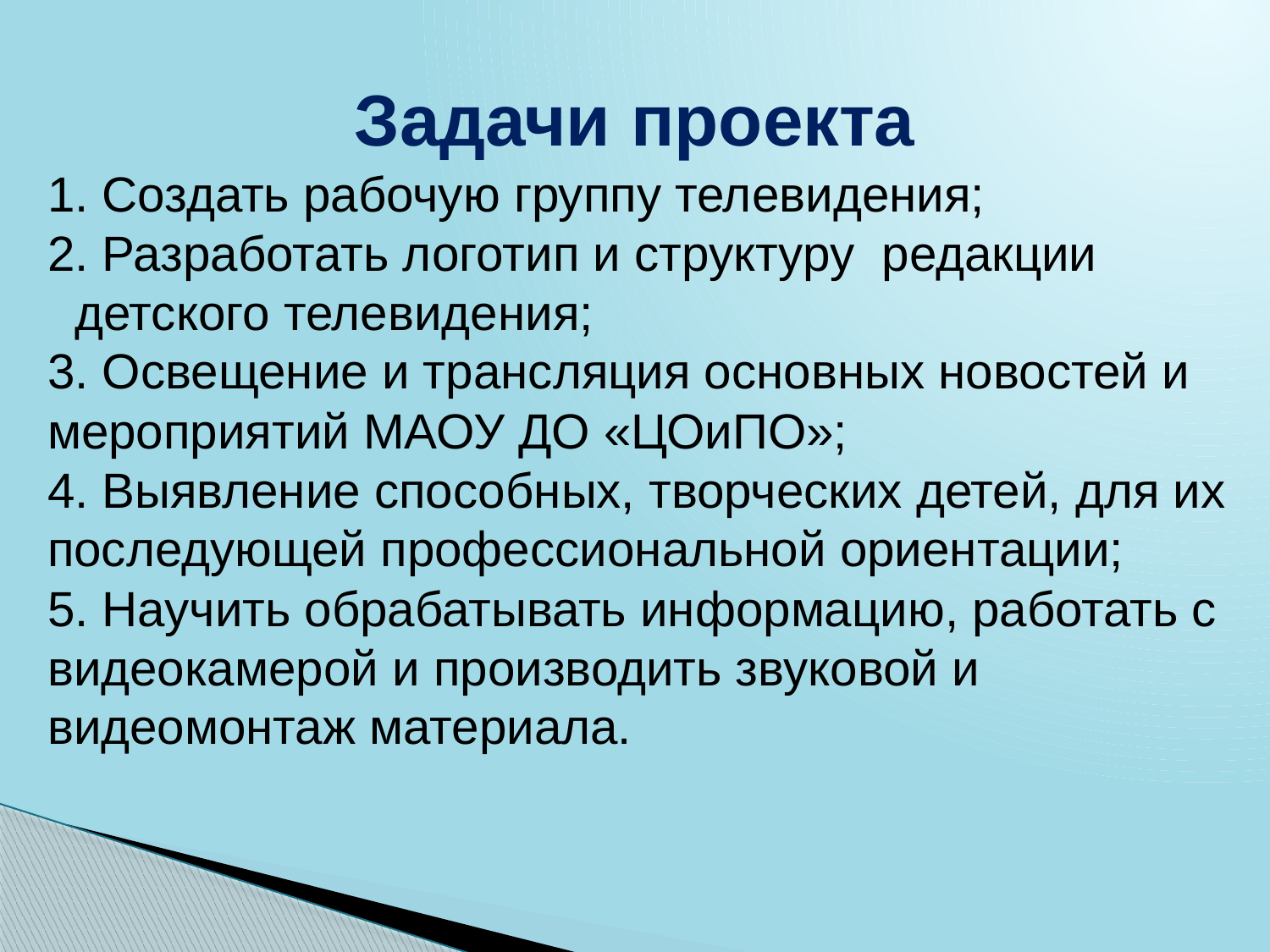

# Задачи проекта
1. Создать рабочую группу телевидения;
2. Разработать логотип и структуру  редакции            детского телевидения;
3. Освещение и трансляция основных новостей и мероприятий МАОУ ДО «ЦОиПО»;
4. Выявление способных, творческих детей, для их последующей профессиональной ориентации;
5. Научить обрабатывать информацию, работать с видеокамерой и производить звуковой и видеомонтаж материала.